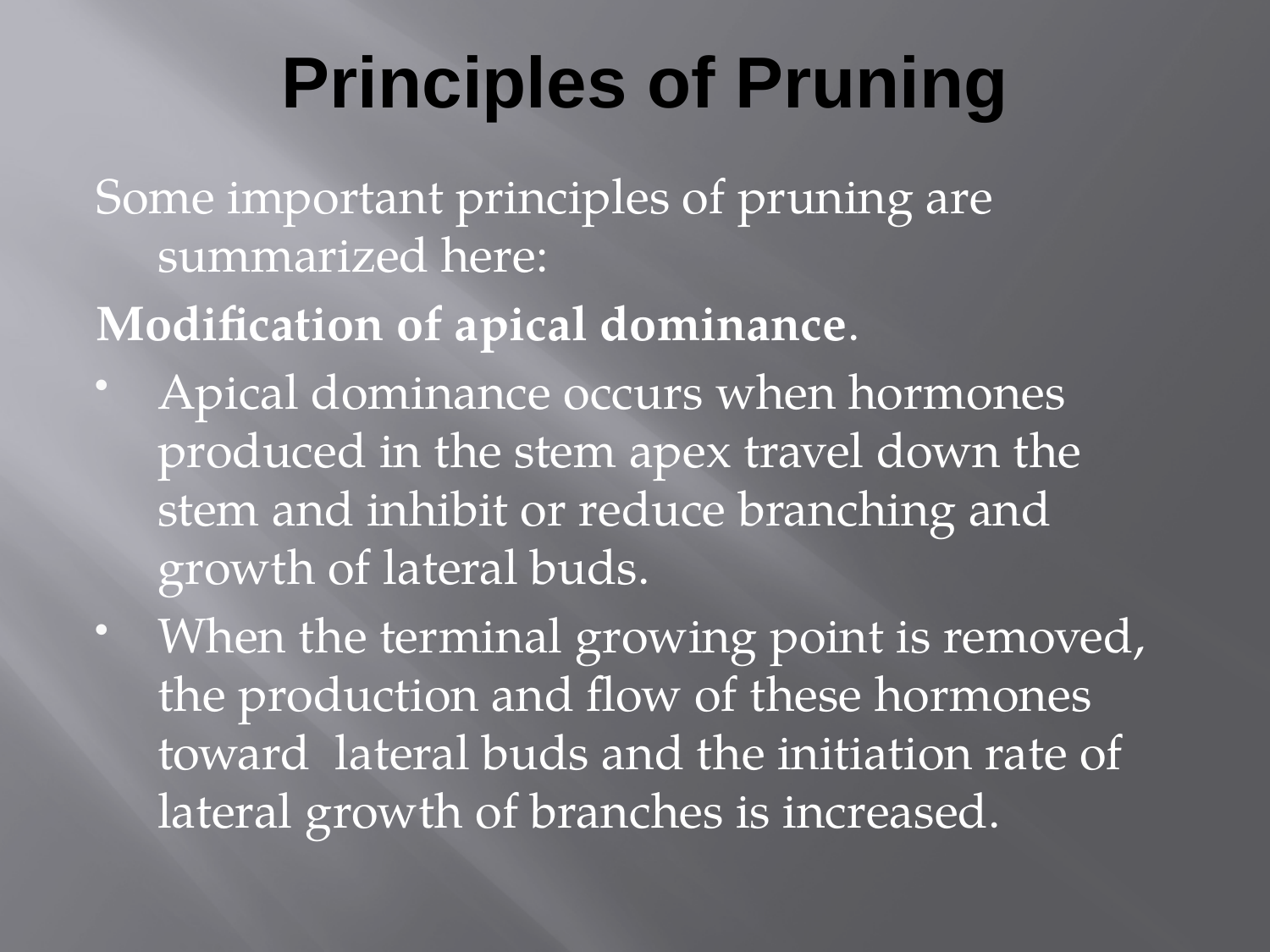

# Principles of Pruning
Some important principles of pruning are summarized here:
Modification of apical dominance.
Apical dominance occurs when hormones produced in the stem apex travel down the stem and inhibit or reduce branching and growth of lateral buds.
When the terminal growing point is removed, the production and flow of these hormones toward  lateral buds and the initiation rate of lateral growth of branches is increased.